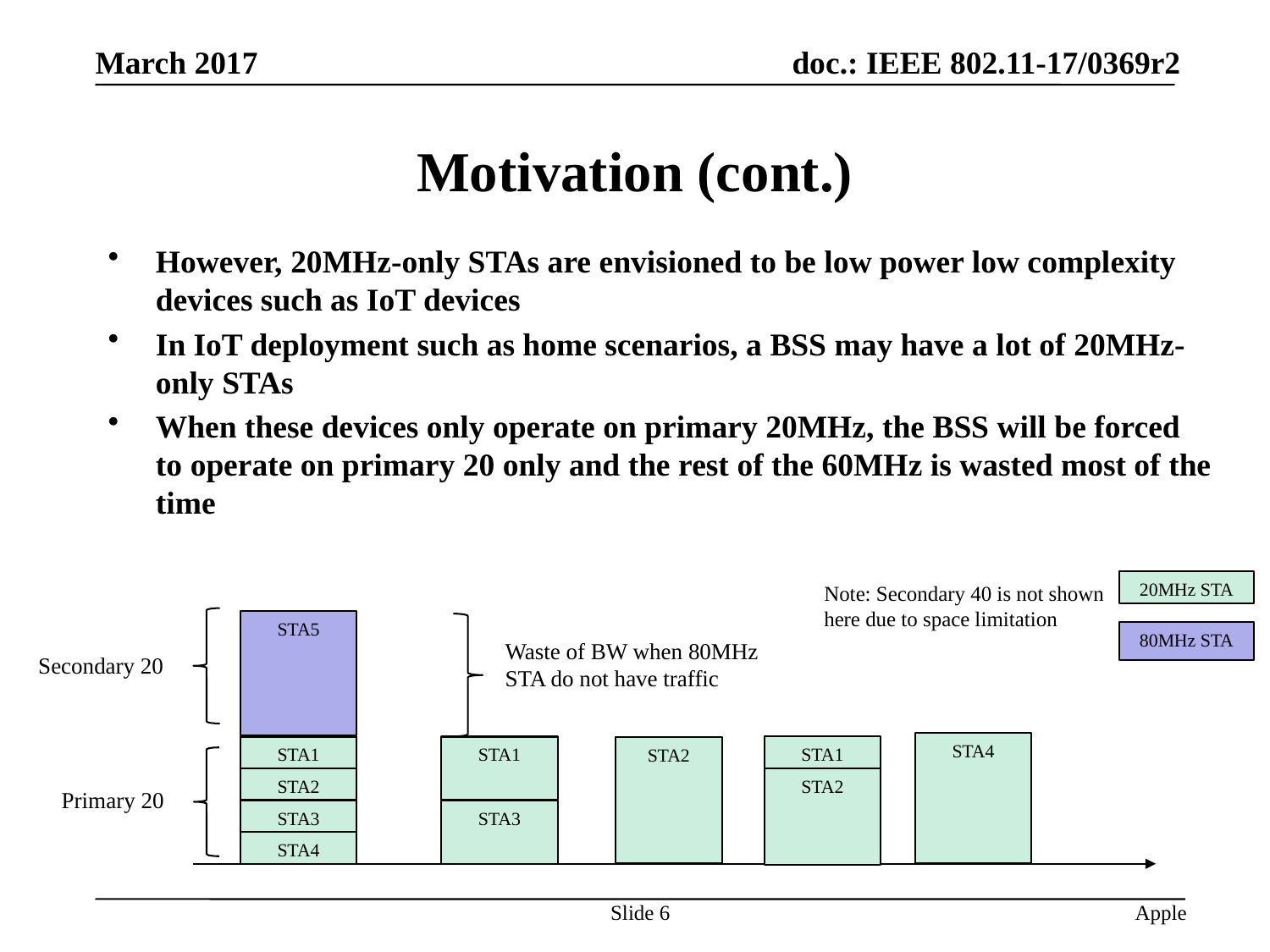

# Motivation (cont.)
However, 20MHz-only STAs are envisioned to be low power low complexity devices such as IoT devices
In IoT deployment such as home scenarios, a BSS may have a lot of 20MHz-only STAs
When these devices only operate on primary 20MHz, the BSS will be forced to operate on primary 20 only and the rest of the 60MHz is wasted most of the time

20MHz STA
Note: Secondary 40 is not shown here due to space limitation

STA5

80MHz STA
Waste of BW when 80MHz STA do not have traffic
Secondary 20
STA4
STA1
STA1
STA1
STA2

STA2
STA2
Primary 20
STA3
STA3
STA4
Slide 6
Apple